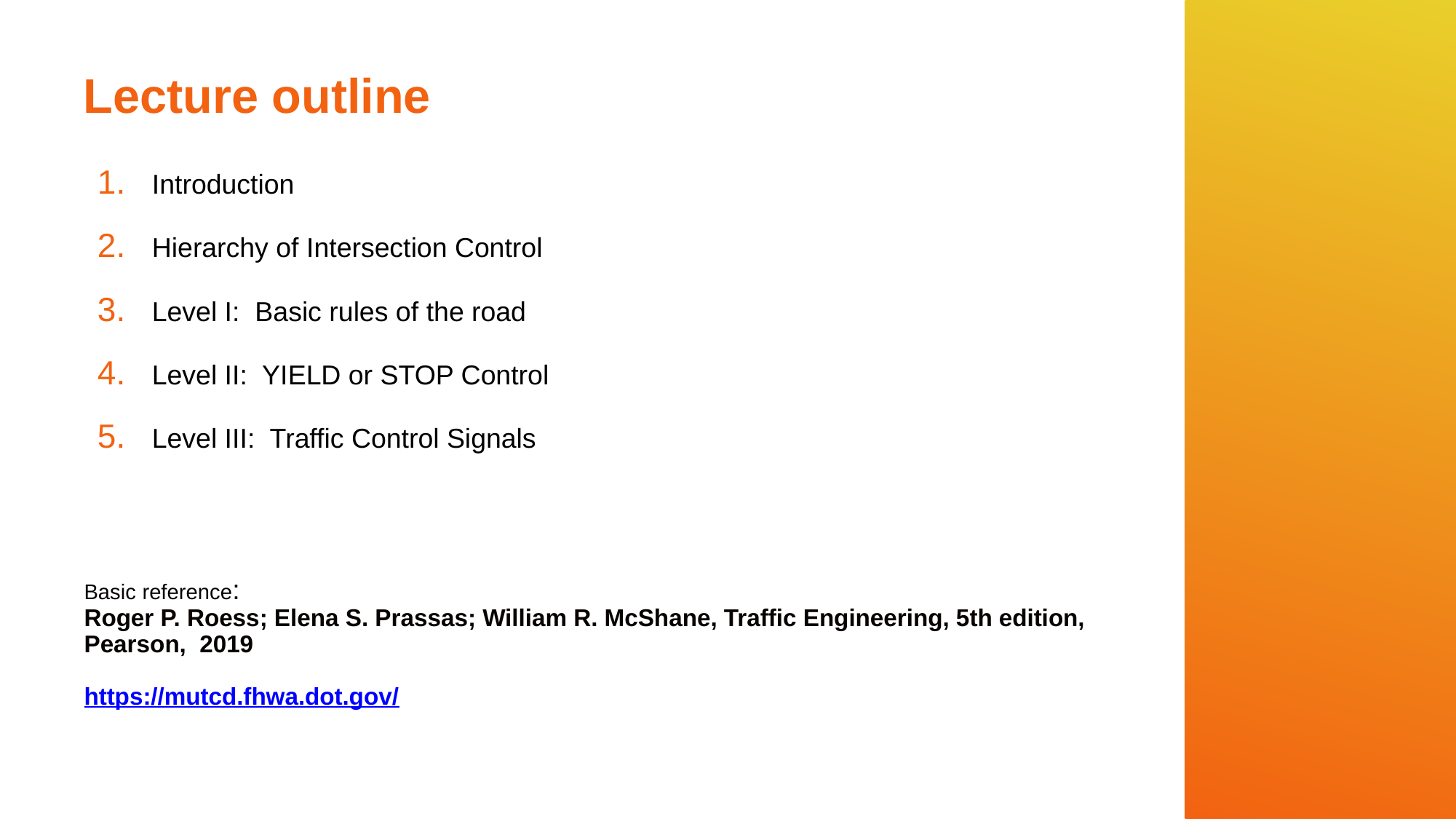

# Lecture outline
Introduction
Hierarchy of Intersection Control
Level I:  Basic rules of the road
Level II:  YIELD or STOP Control
Level III:  Traffic Control Signals
Basic reference:
Roger P. Roess; Elena S. Prassas; William R. McShane, Traffic Engineering, 5th edition, Pearson,  2019

https://mutcd.fhwa.dot.gov/